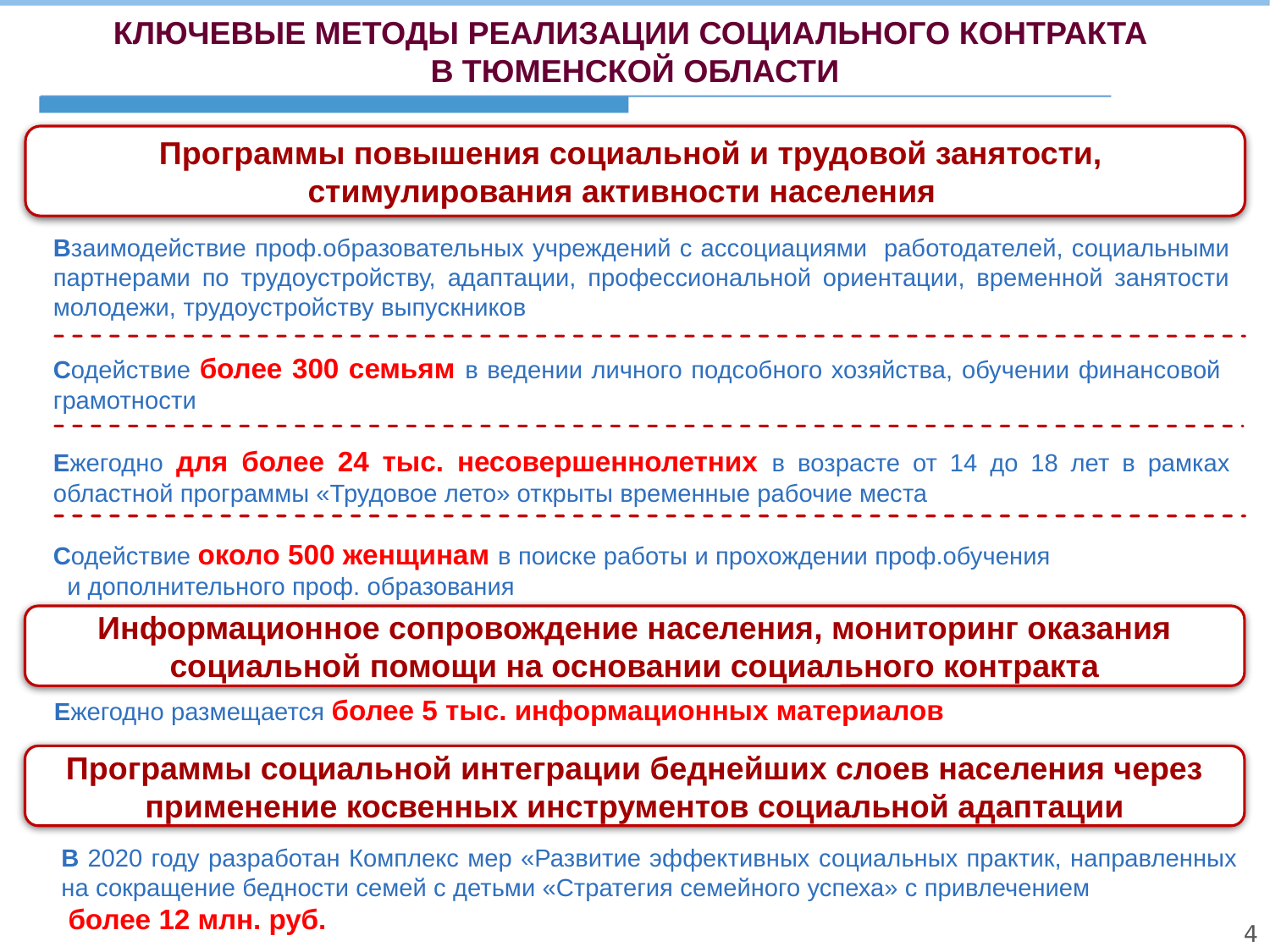

КЛЮЧЕВЫЕ МЕТОДЫ РЕАЛИЗАЦИИ СОЦИАЛЬНОГО КОНТРАКТА
В ТЮМЕНСКОЙ ОБЛАСТИ

Программы повышения социальной и трудовой занятости,
стимулирования активности населения
Взаимодействие проф.образовательных учреждений с ассоциациями  работодателей, социальными партнерами по трудоустройству, адаптации, профессиональной ориентации, временной занятости молодежи, трудоустройству выпускников

Содействие более 300 семьям в ведении личного подсобного хозяйства, обучении финансовой  грамотности

Ежегодно для более 24 тыс. несовершеннолетних в возрасте от 14 до 18 лет в рамках областной программы «Трудовое лето» открыты временные рабочие места

Содействие около 500 женщинам в поиске работы и прохождении проф.обучения                            и дополнительного проф. образования

Информационное сопровождение населения, мониторинг оказания социальной помощи на основании социального контракта
Ежегодно размещается более 5 тыс. информационных материалов
Программы социальной интеграции беднейших слоев населения через применение косвенных инструментов социальной адаптации
В 2020 году разработан Комплекс мер «Развитие эффективных социальных практик, направленных на сокращение бедности семей с детьми «Стратегия семейного успеха» с привлечением                       более 12 млн. руб.
4